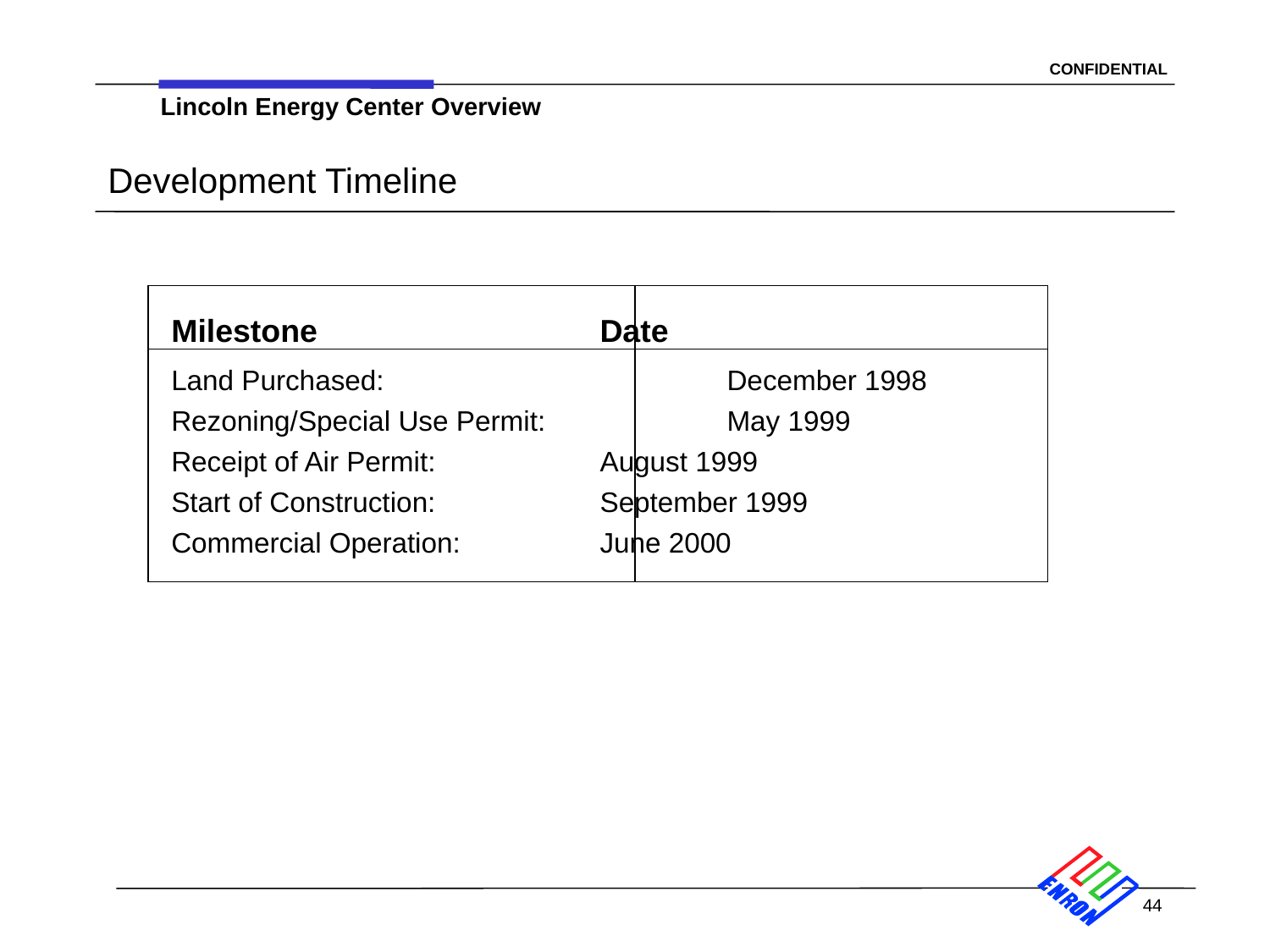

44
Lincoln Energy Center Overview
# Development Timeline

Milestone			Date
Land Purchased:			December 1998
Rezoning/Special Use Permit:		May 1999
Receipt of Air Permit:		August 1999
Start of Construction:		September 1999
Commercial Operation:		June 2000